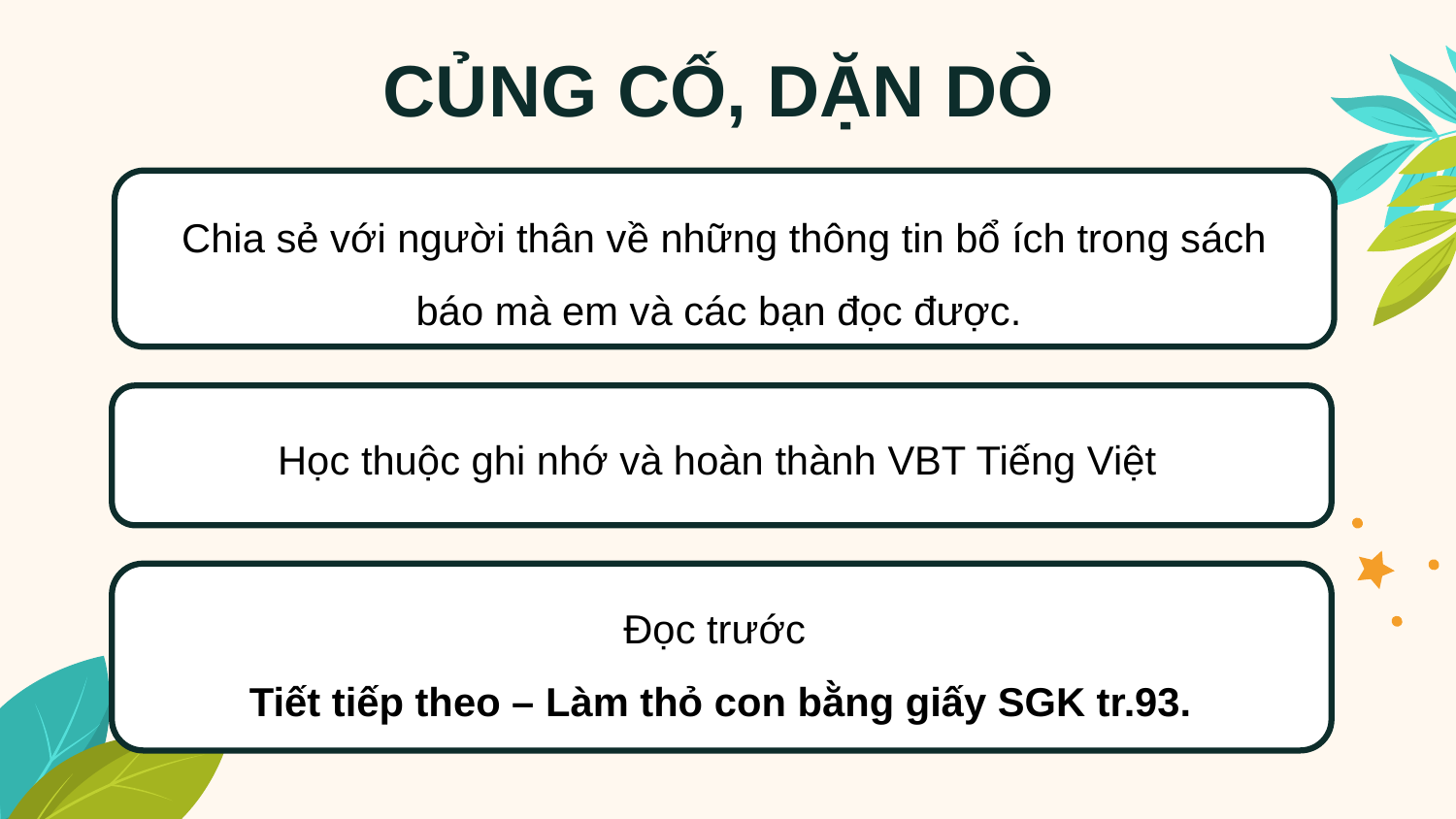

CỦNG CỐ, DẶN DÒ

Chia sẻ với người thân về những thông tin bổ ích trong sách báo mà em và các bạn đọc được.
Học thuộc ghi nhớ và hoàn thành VBT Tiếng Việt
Đọc trước
Tiết tiếp theo – Làm thỏ con bằng giấy SGK tr.93.